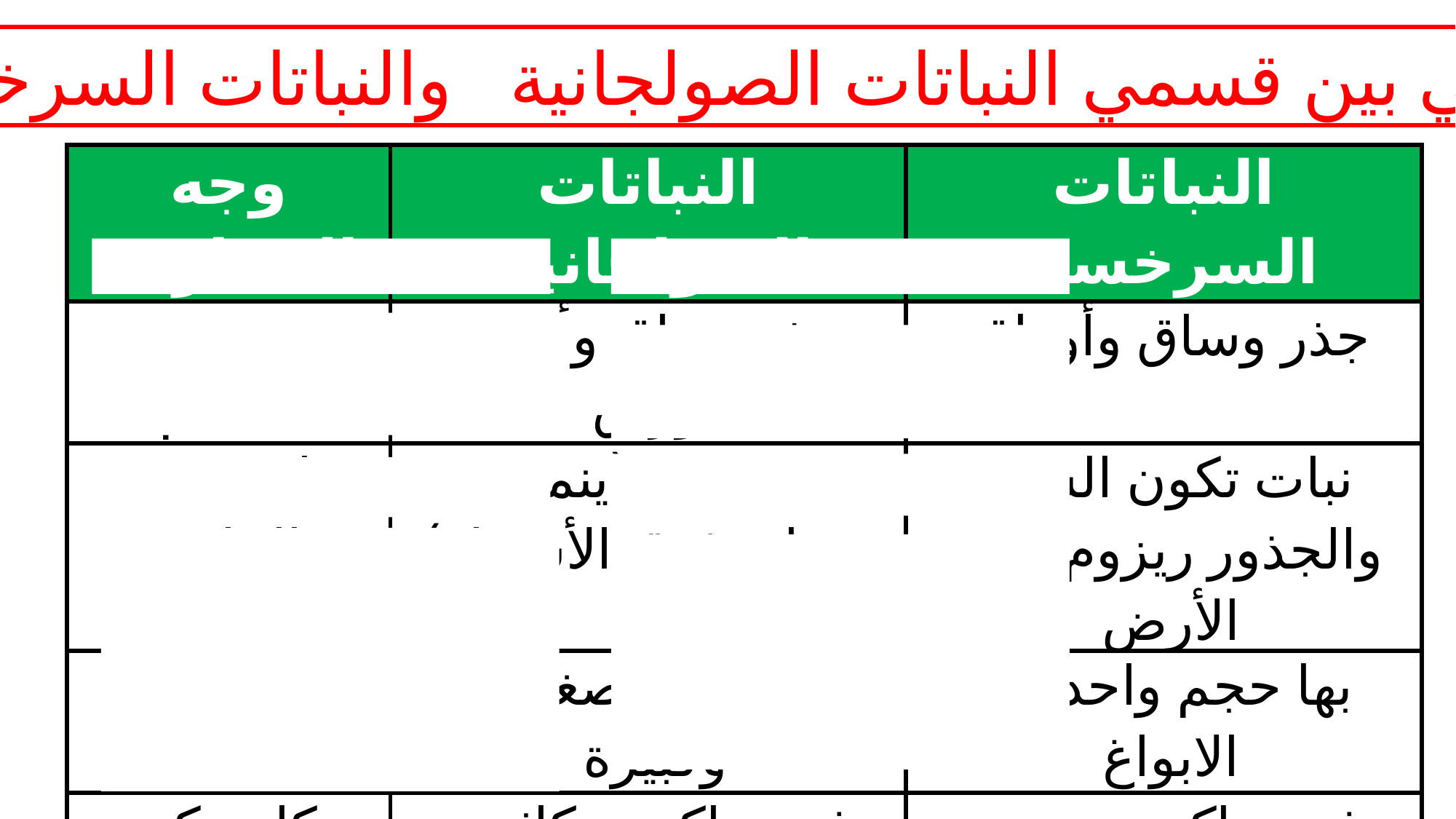

قارني بين قسمي النباتات الصولجانية   والنباتات السرخسية
| وجه المقارنة | النباتات الصولجانية | النباتات السرخسية |
| --- | --- | --- |
| تركيب الجسم | جذر وساق وأشباه أوراق | جذر وساق وأوراق |
| طبيعة نمو النبات | نبات هوائي (ينمو فوق متعلق فوق الأشجار) | نبات تكون الساق والجذور ريزوم تحت الأرض |
| حجم الابواغ | بها أبواغ صغيرة وكبيرة | بها حجم واحد من الابواغ |
| مكان تكون الأبواغ | في تراكيب تكاثريه تشبه الصولجان أو السنبلة | في تراكيب تسمى محفظة الأبواغ وتكون تكتلات في كيس بوغي تحت السطح السفلي للورقة |